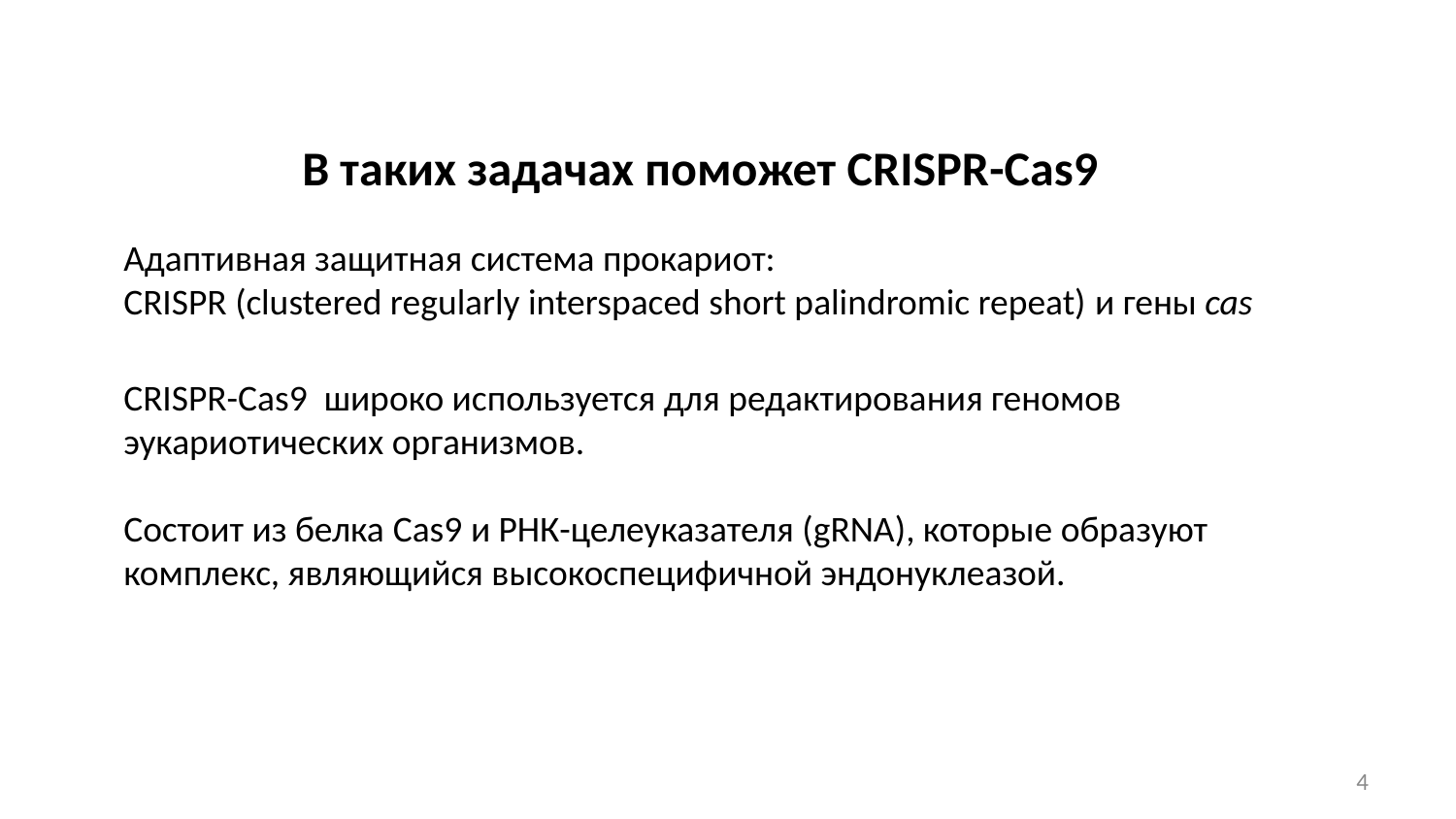

В таких задачах поможет CRISPR-Cas9
Адаптивная защитная система прокариот:
CRISPR (clustered regularly interspaced short palindromic repeat) и гены cas
CRISPR-Cas9  широко используется для редактирования геномов эукариотических организмов.
Состоит из белка Cas9 и РНК-целеуказателя (gRNA), которые образуют комплекс, являющийся высокоспецифичной эндонуклеазой.
4